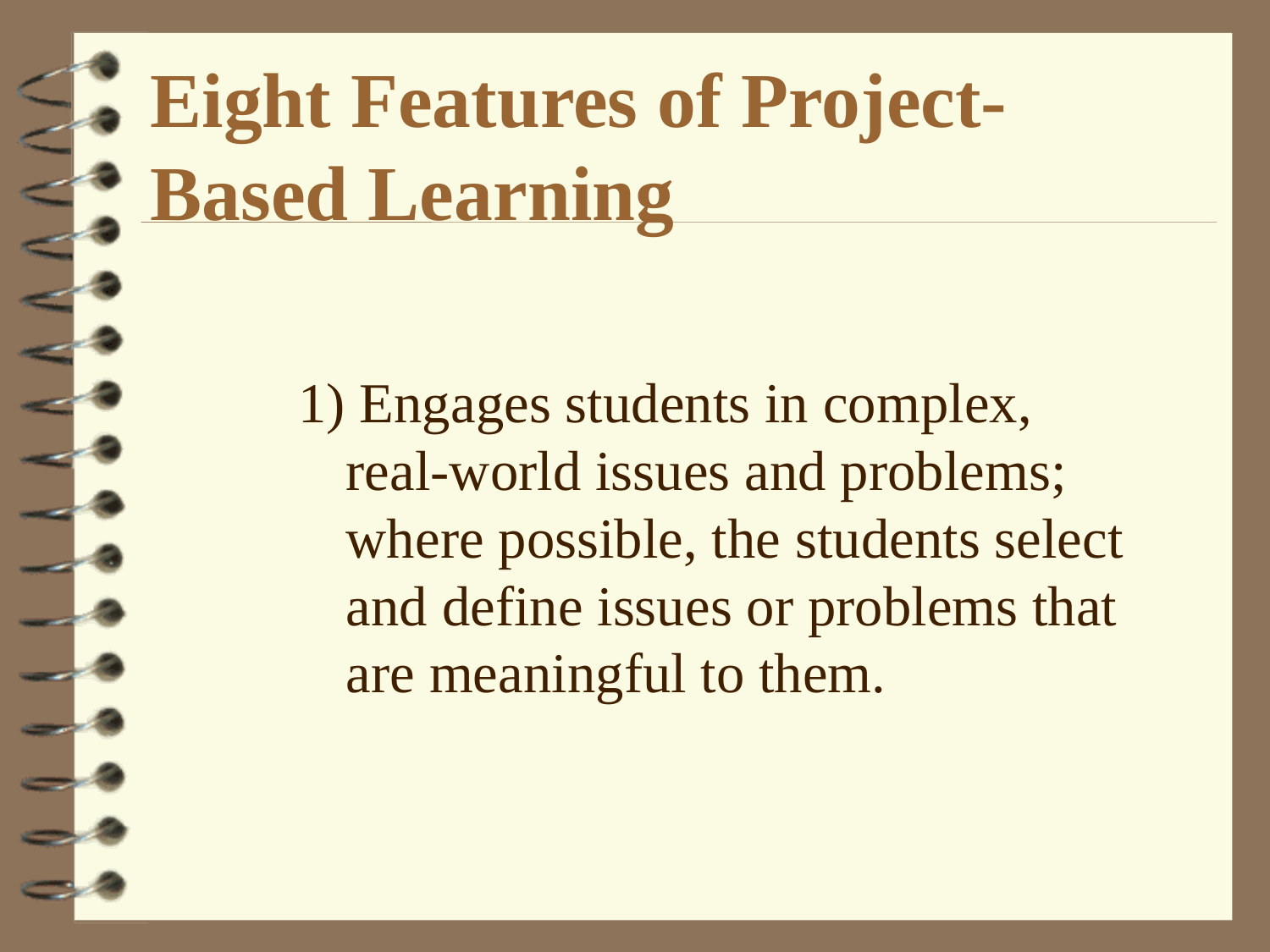

# Eight Features of Project-Based Learning
1) Engages students in complex, real-world issues and problems; where possible, the students select and define issues or problems that are meaningful to them.